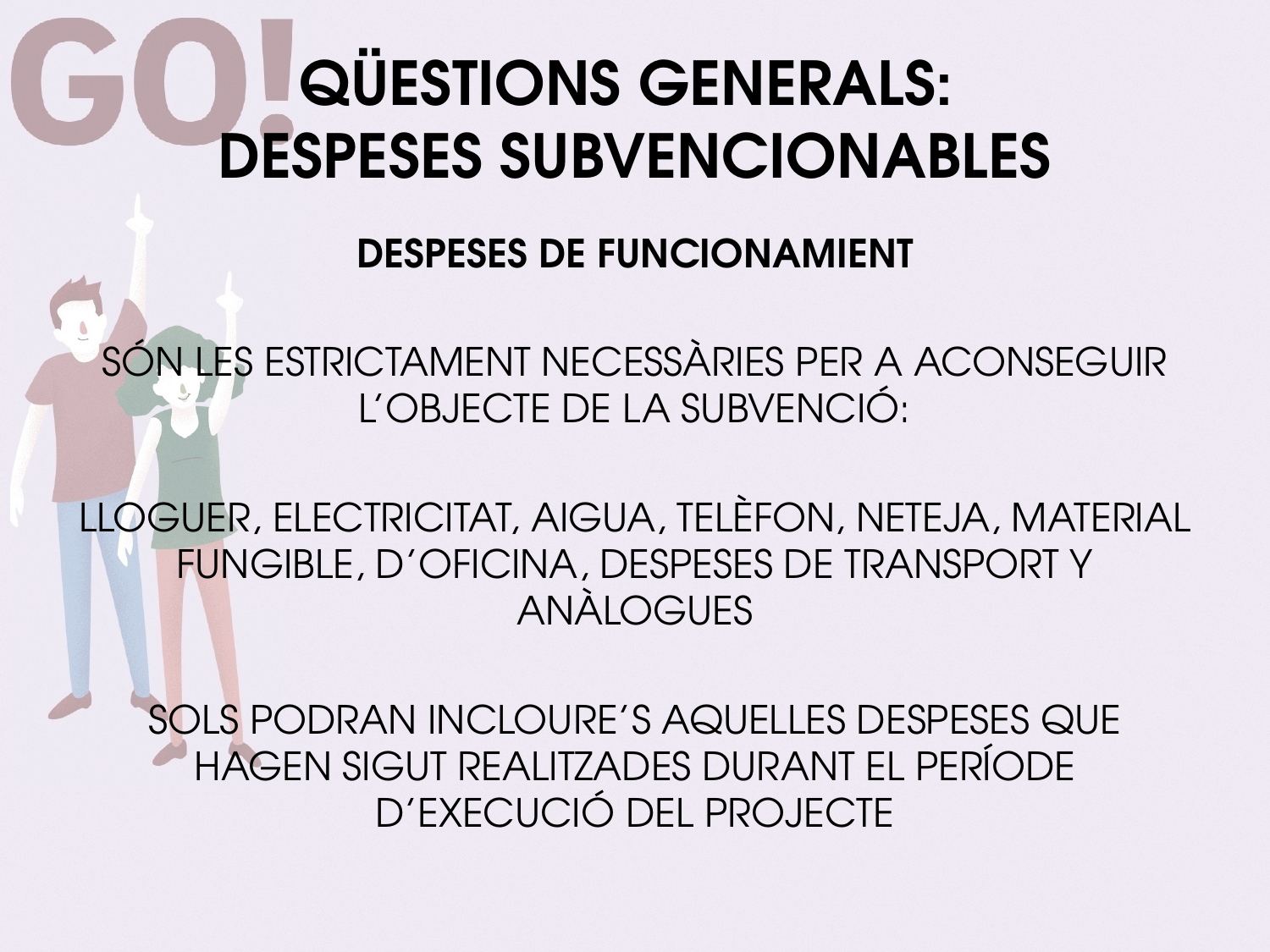

# QÜESTIONS GENERALS: DESPESES SUBVENCIONABLES
DESPESES DE FUNCIONAMIENT

SÓN LES ESTRICTAMENT NECESSÀRIES PER A ACONSEGUIR L’OBJECTE DE LA SUBVENCIÓ:

LLOGUER, ELECTRICITAT, AIGUA, TELÈFON, NETEJA, MATERIAL FUNGIBLE, D’OFICINA, DESPESES DE TRANSPORT Y ANÀLOGUES

SOLS PODRAN INCLOURE’S AQUELLES DESPESES QUE HAGEN SIGUT REALITZADES DURANT EL PERÍODE D’EXECUCIÓ DEL PROJECTE